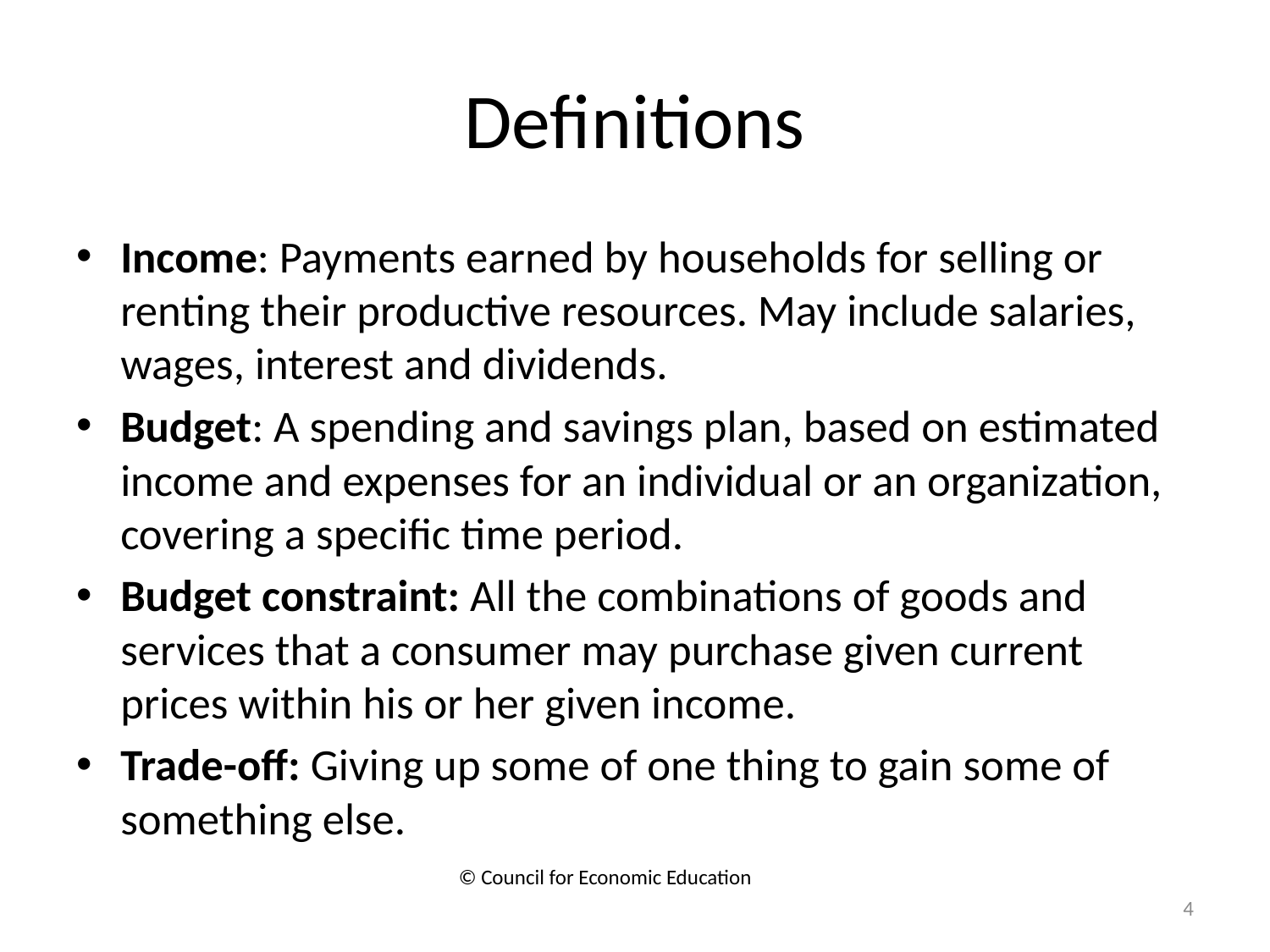

# Definitions
Income: Payments earned by households for selling or renting their productive resources. May include salaries, wages, interest and dividends.
Budget: A spending and savings plan, based on estimated income and expenses for an individual or an organization, covering a specific time period.
Budget constraint: All the combinations of goods and services that a consumer may purchase given current prices within his or her given income.
Trade-off: Giving up some of one thing to gain some of something else.

© Council for Economic Education
4